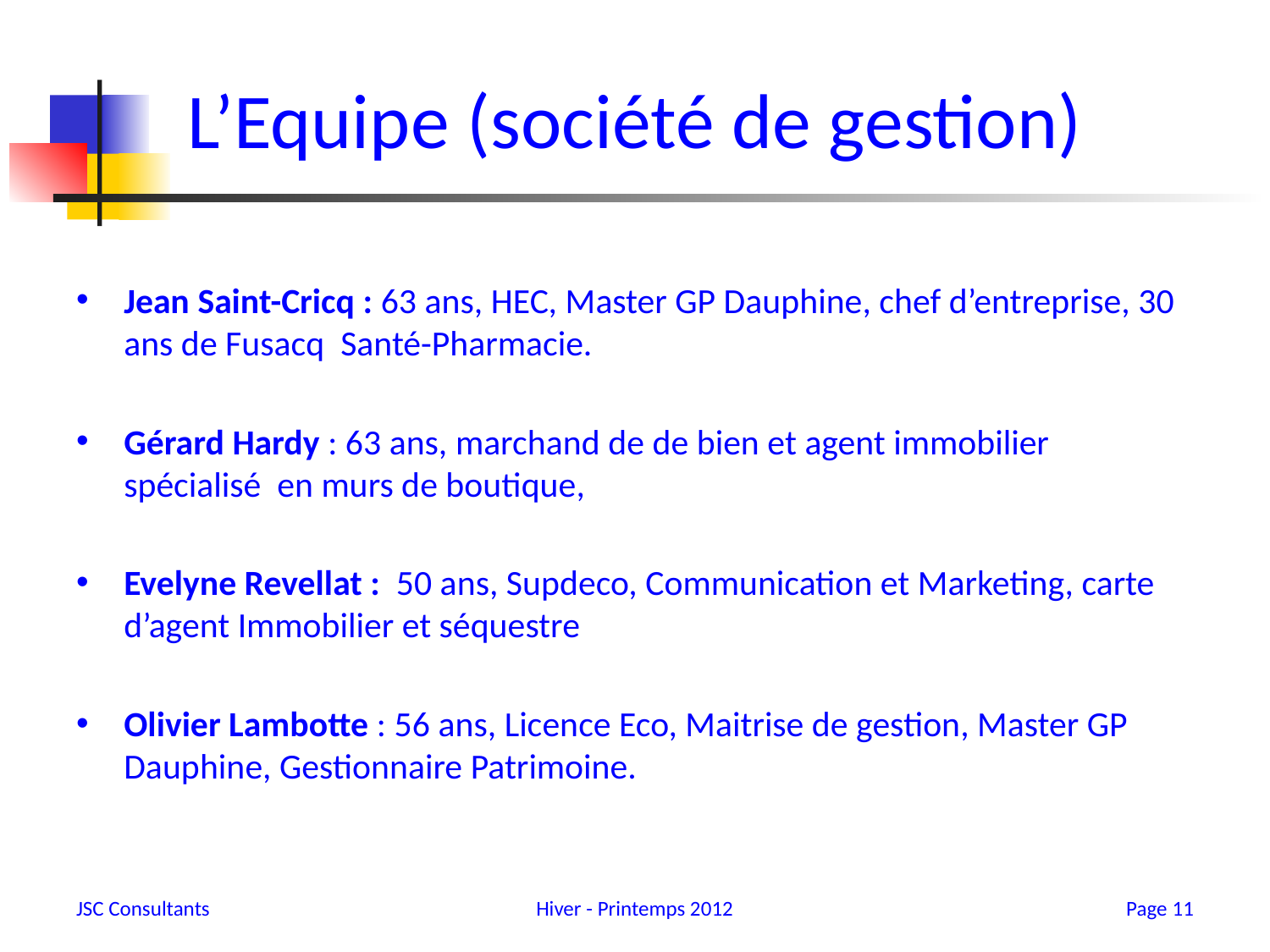

# L’Equipe (société de gestion)

Jean Saint-Cricq : 63 ans, HEC, Master GP Dauphine, chef d’entreprise, 30 ans de Fusacq  Santé-Pharmacie.

Gérard Hardy : 63 ans, marchand de de bien et agent immobilier spécialisé  en murs de boutique,

Evelyne Revellat :  50 ans, Supdeco, Communication et Marketing, carte d’agent Immobilier et séquestre

Olivier Lambotte : 56 ans, Licence Eco, Maitrise de gestion, Master GP Dauphine, Gestionnaire Patrimoine.

JSC Consultants
Hiver - Printemps 2012
11